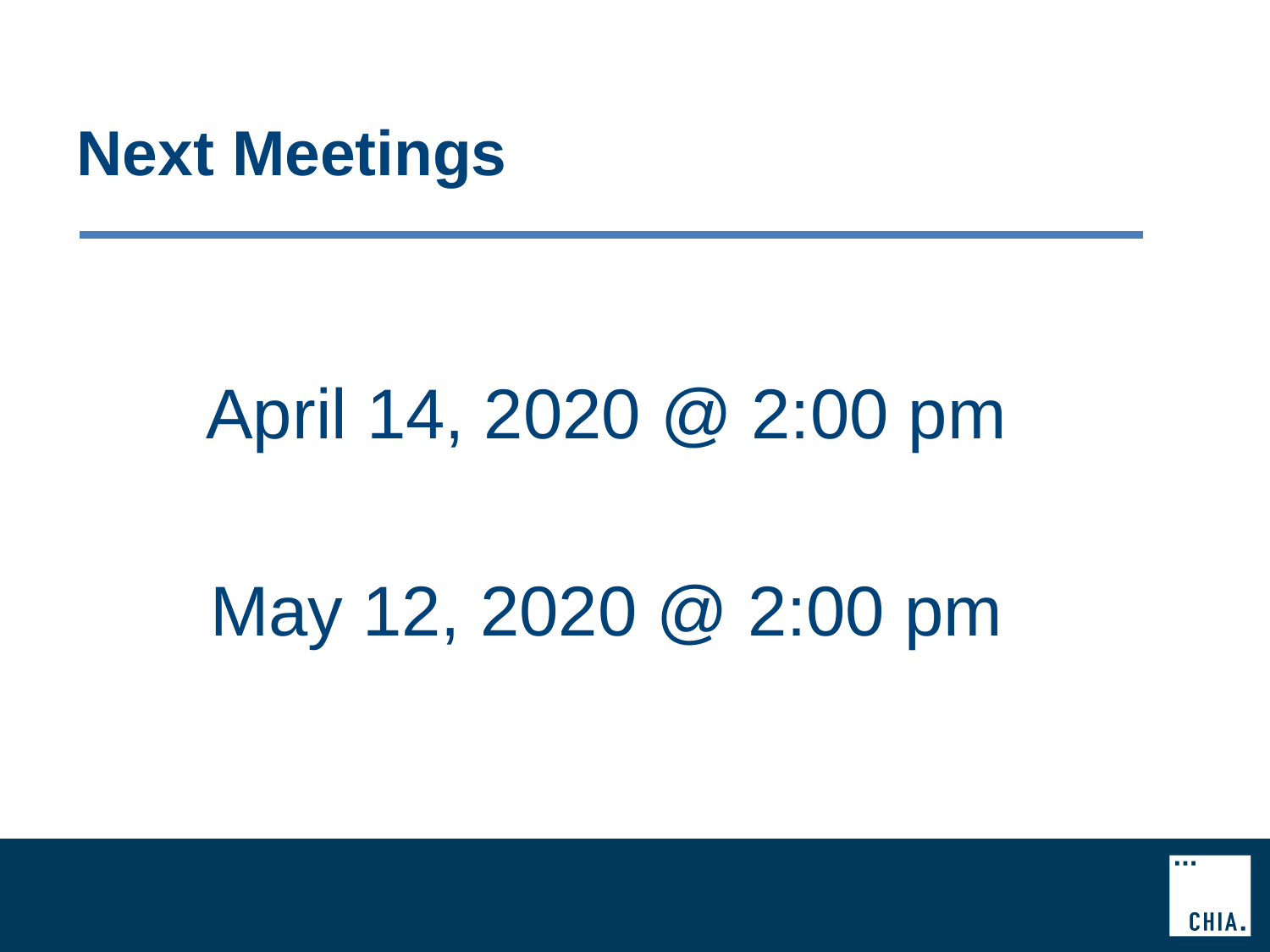

# Next Meetings

April 14, 2020 @ 2:00 pm

May 12, 2020 @ 2:00 pm